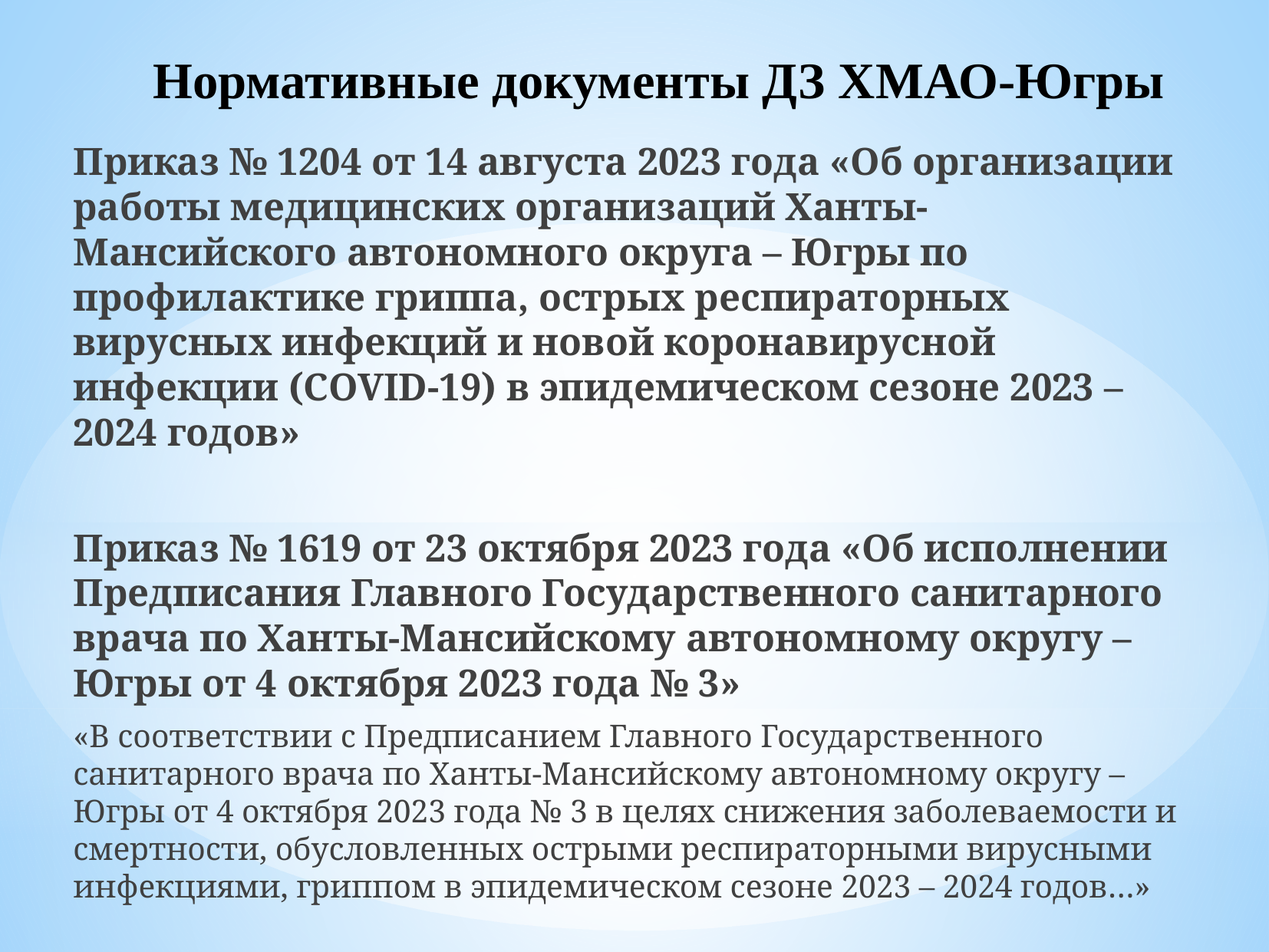

# Нормативные документы ДЗ ХМАО-Югры
Приказ № 1204 от 14 августа 2023 года «Об организации работы медицинских организаций Ханты-Мансийского автономного округа – Югры по профилактике гриппа, острых респираторных вирусных инфекций и новой коронавирусной инфекции (COVID-19) в эпидемическом сезоне 2023 – 2024 годов»

Приказ № 1619 от 23 октября 2023 года «Об исполнении Предписания Главного Государственного санитарного врача по Ханты-Мансийскому автономному округу – Югры от 4 октября 2023 года № 3»
«В соответствии с Предписанием Главного Государственного санитарного врача по Ханты-Мансийскому автономному округу – Югры от 4 октября 2023 года № 3 в целях снижения заболеваемости и смертности, обусловленных острыми респираторными вирусными инфекциями, гриппом в эпидемическом сезоне 2023 – 2024 годов…»